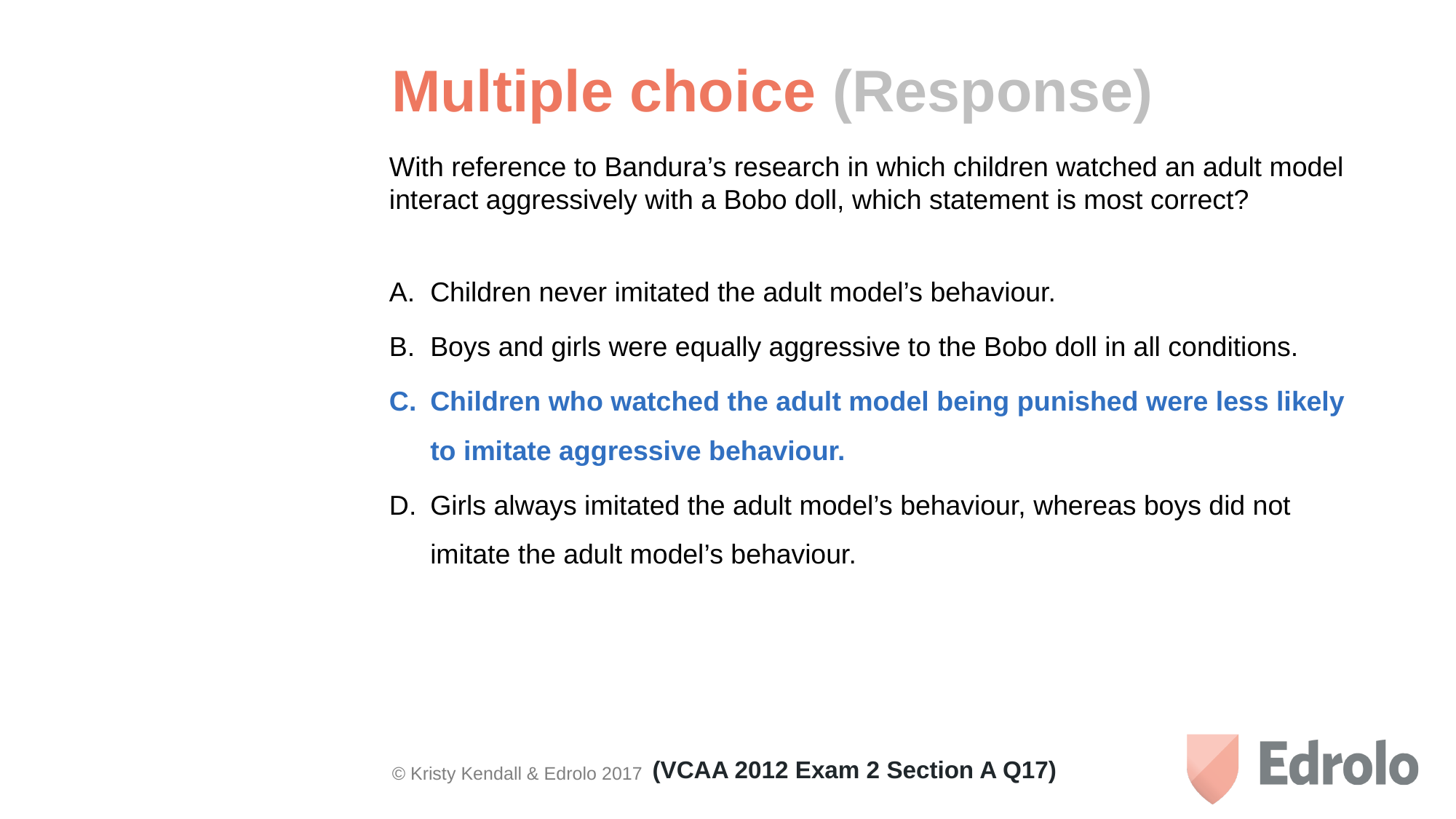

Multiple choice (Response)
With reference to Bandura’s research in which children watched an adult model interact aggressively with a Bobo doll, which statement is most correct?

Children never imitated the adult model’s behaviour.
Boys and girls were equally aggressive to the Bobo doll in all conditions.
Children who watched the adult model being punished were less likely to imitate aggressive behaviour.
Girls always imitated the adult model’s behaviour, whereas boys did not imitate the adult model’s behaviour.
(VCAA 2012 Exam 2 Section A Q17)
© Kristy Kendall & Edrolo 2017